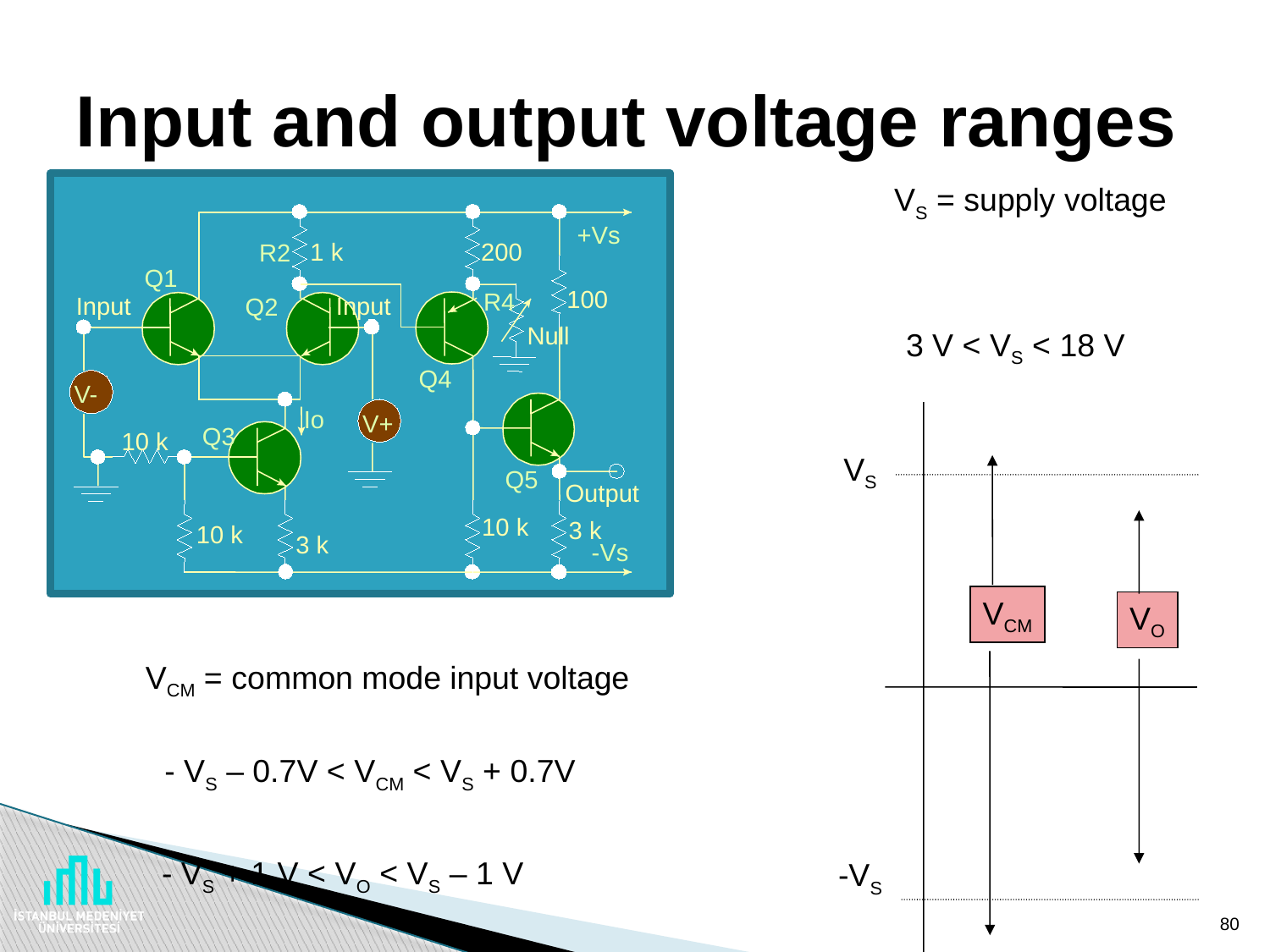

# Input and output voltage ranges

VS = supply voltage

+Vs

200
1 k
R2

Q1

100

R4

Input
Input
Q2

Null

Q4

V-

Io

V+

Q3

10 k

Q5

Output

10 k

3 k

10 k

3 k

-Vs

3 V < VS < 18 V

VS

-VS

VCM

VO

VCM = common mode input voltage
- VS – 0.7V < VCM < VS + 0.7V
- VS + 1 V < VO < VS – 1 V
80